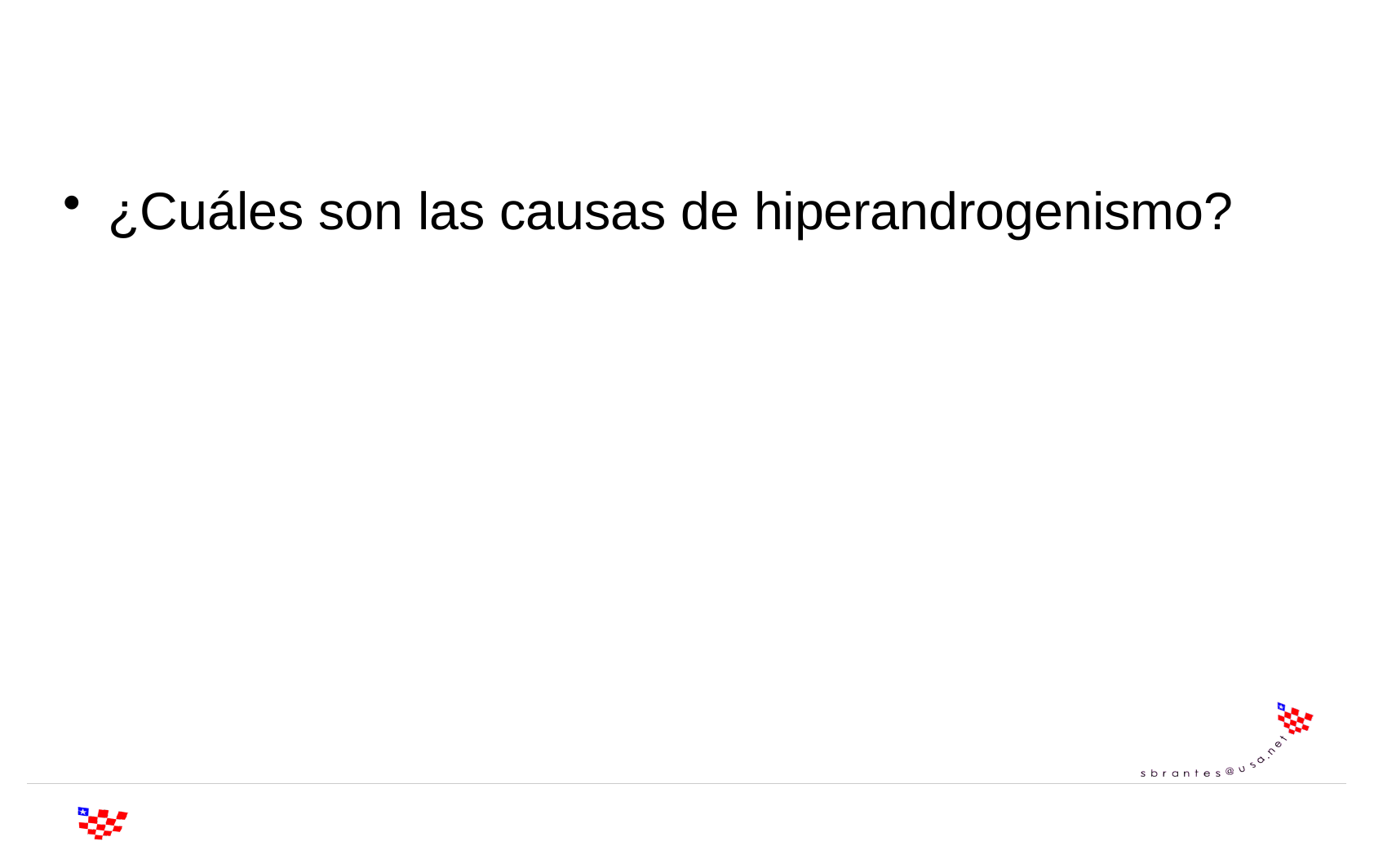

#
¿Cuáles son las causas de hiperandrogenismo?